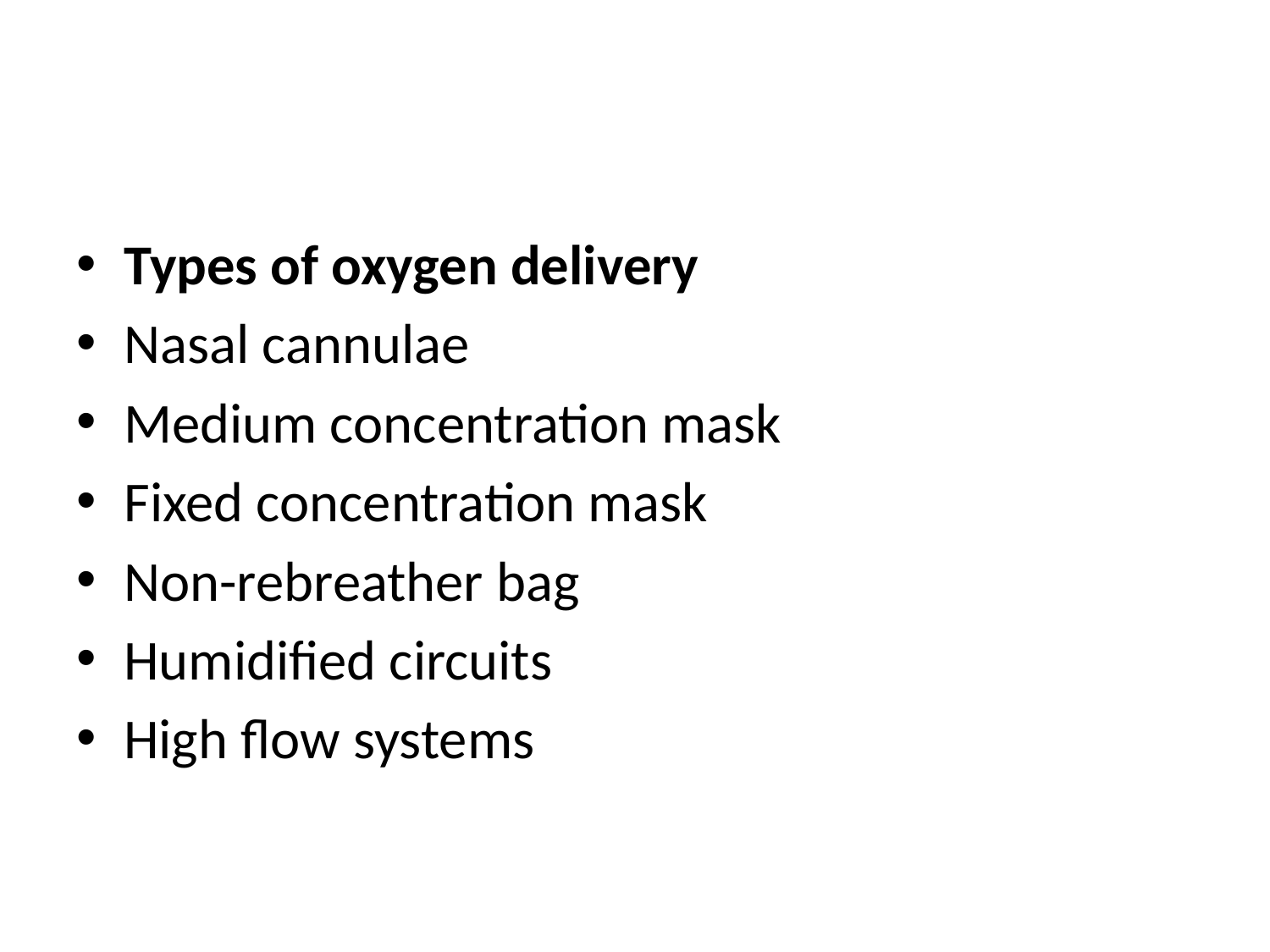

#
Types of oxygen delivery
Nasal cannulae
Medium concentration mask
Fixed concentration mask
Non-rebreather bag
Humidified circuits
High flow systems